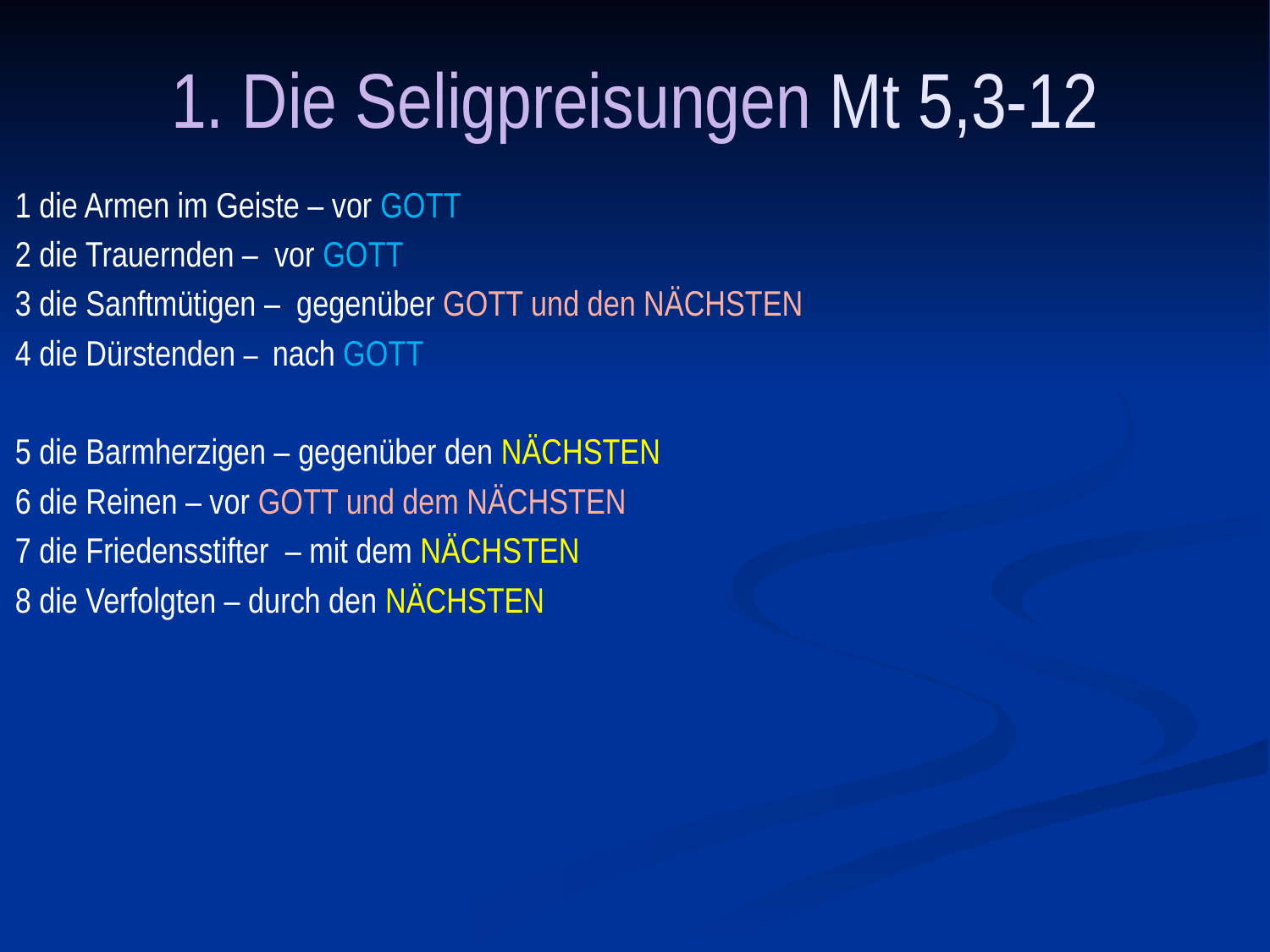

# 1. Die Seligpreisungen Mt 5,3-12
1 die Armen im Geiste – vor GOTT
2 die Trauernden –  vor GOTT
3 die Sanftmütigen –  gegenüber GOTT und den NÄCHSTEN
4 die Dürstenden –  nach GOTT

5 die Barmherzigen – gegenüber den NÄCHSTEN
6 die Reinen – vor GOTT und dem NÄCHSTEN
7 die Friedensstifter  – mit dem NÄCHSTEN
8 die Verfolgten – durch den NÄCHSTEN